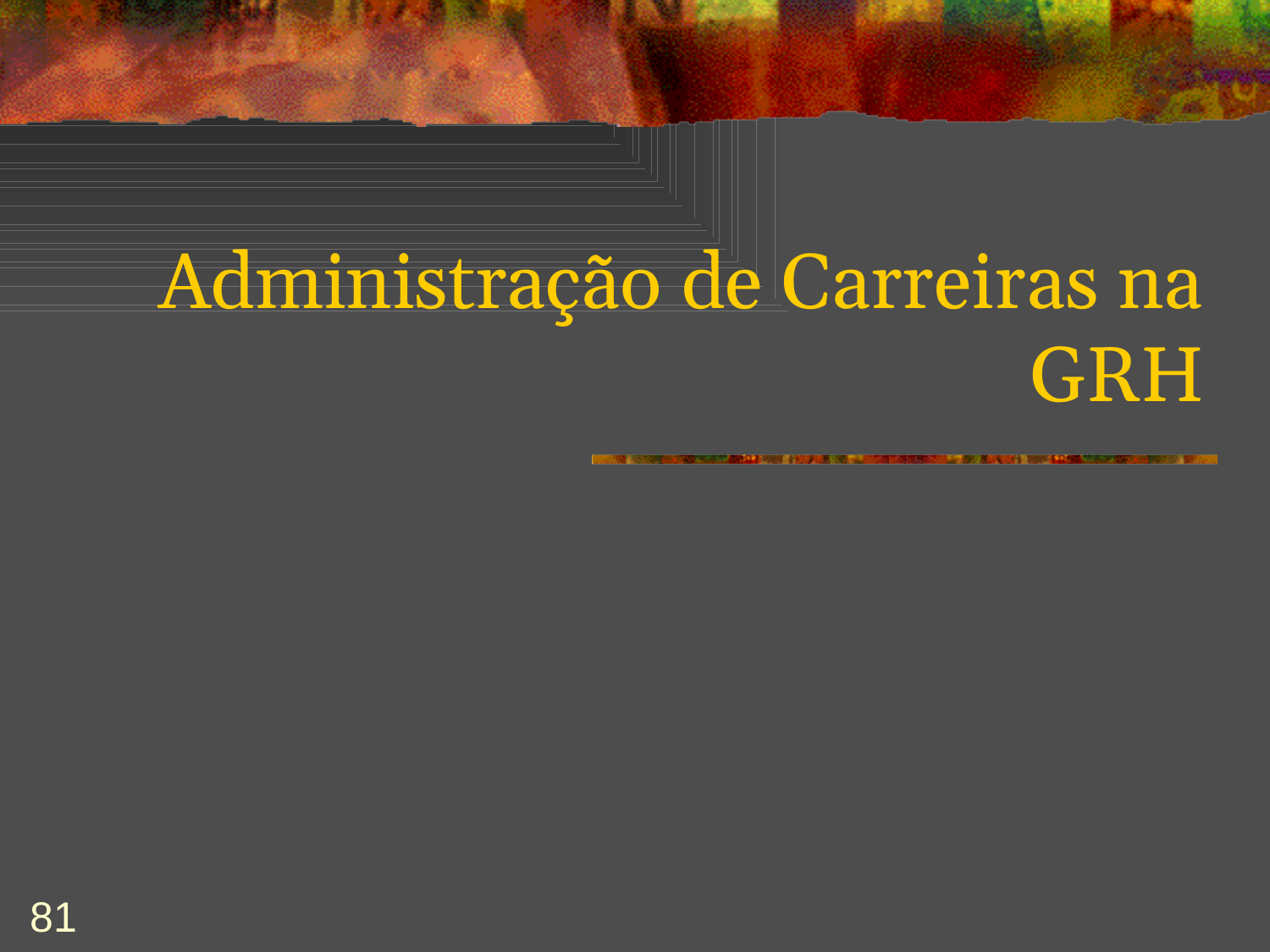

# Administração de Carreiras na GRH

81